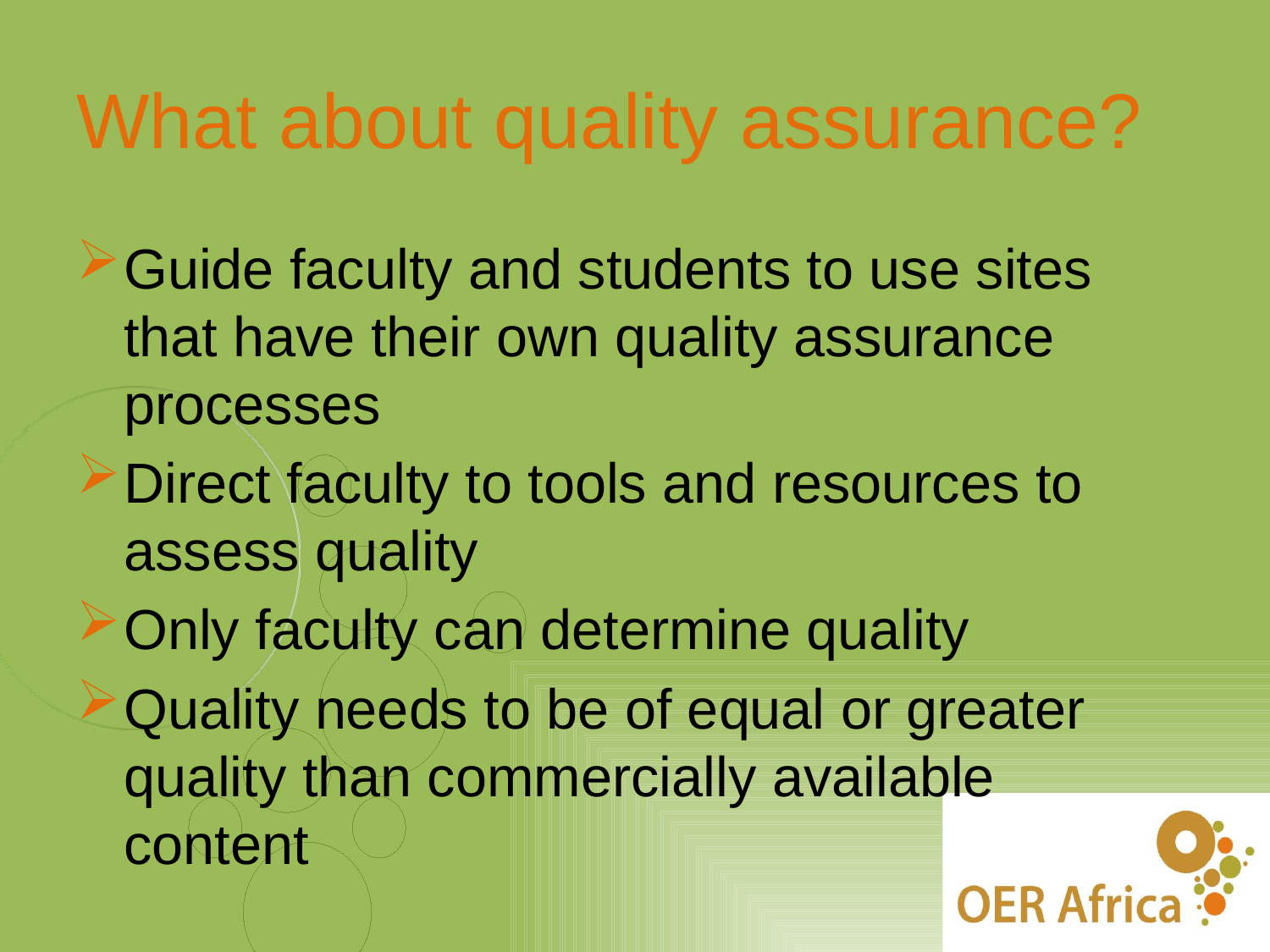

# What about quality assurance?
Guide faculty and students to use sites that have their own quality assurance processes
Direct faculty to tools and resources to assess quality
Only faculty can determine quality
Quality needs to be of equal or greater quality than commercially available content